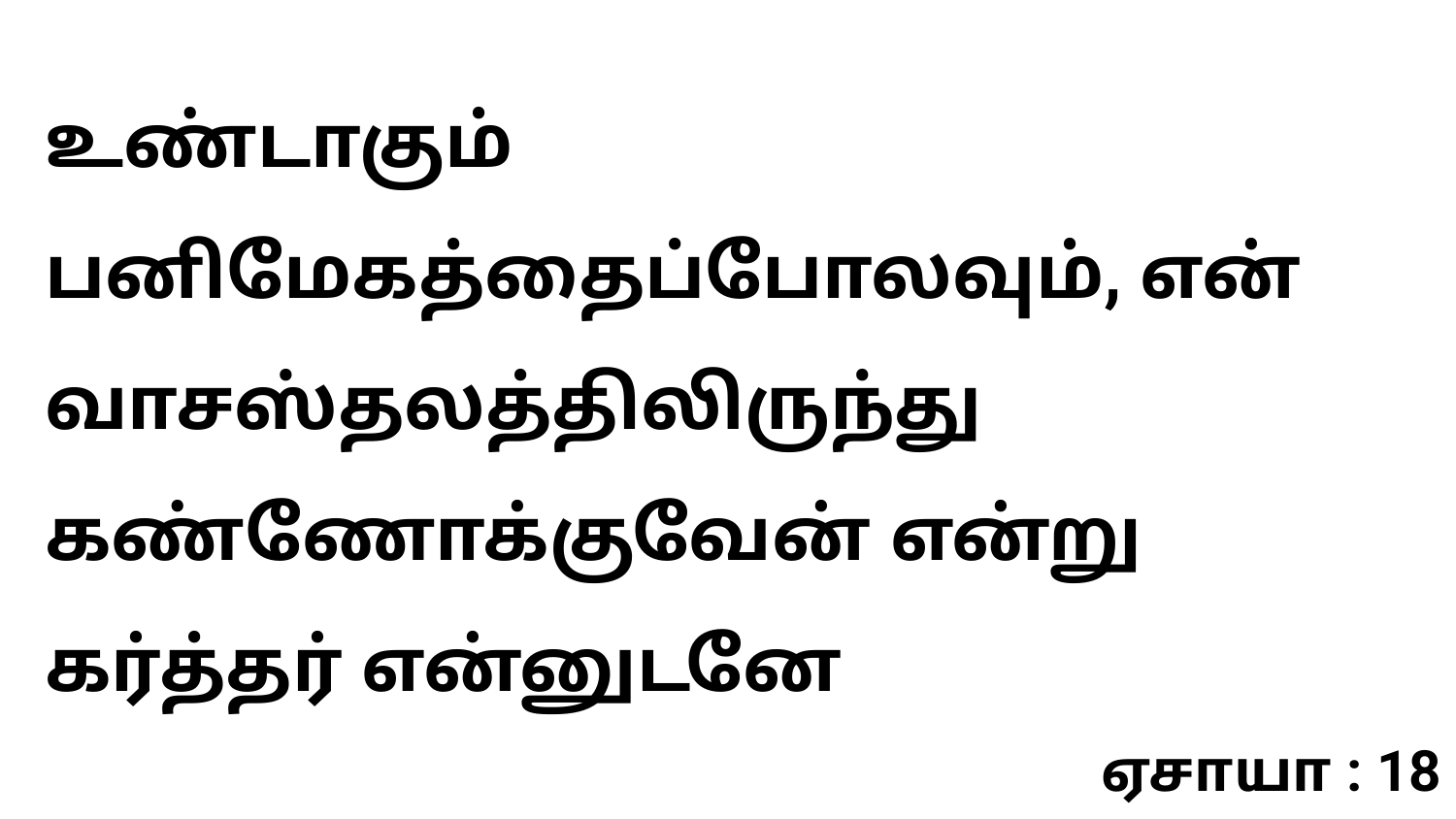

உண்டாகும் பனிமேகத்தைப்போலவும், என் வாசஸ்தலத்திலிருந்து கண்ணோக்குவேன் என்று கர்த்தர் என்னுடனே
ஏசாயா : 18